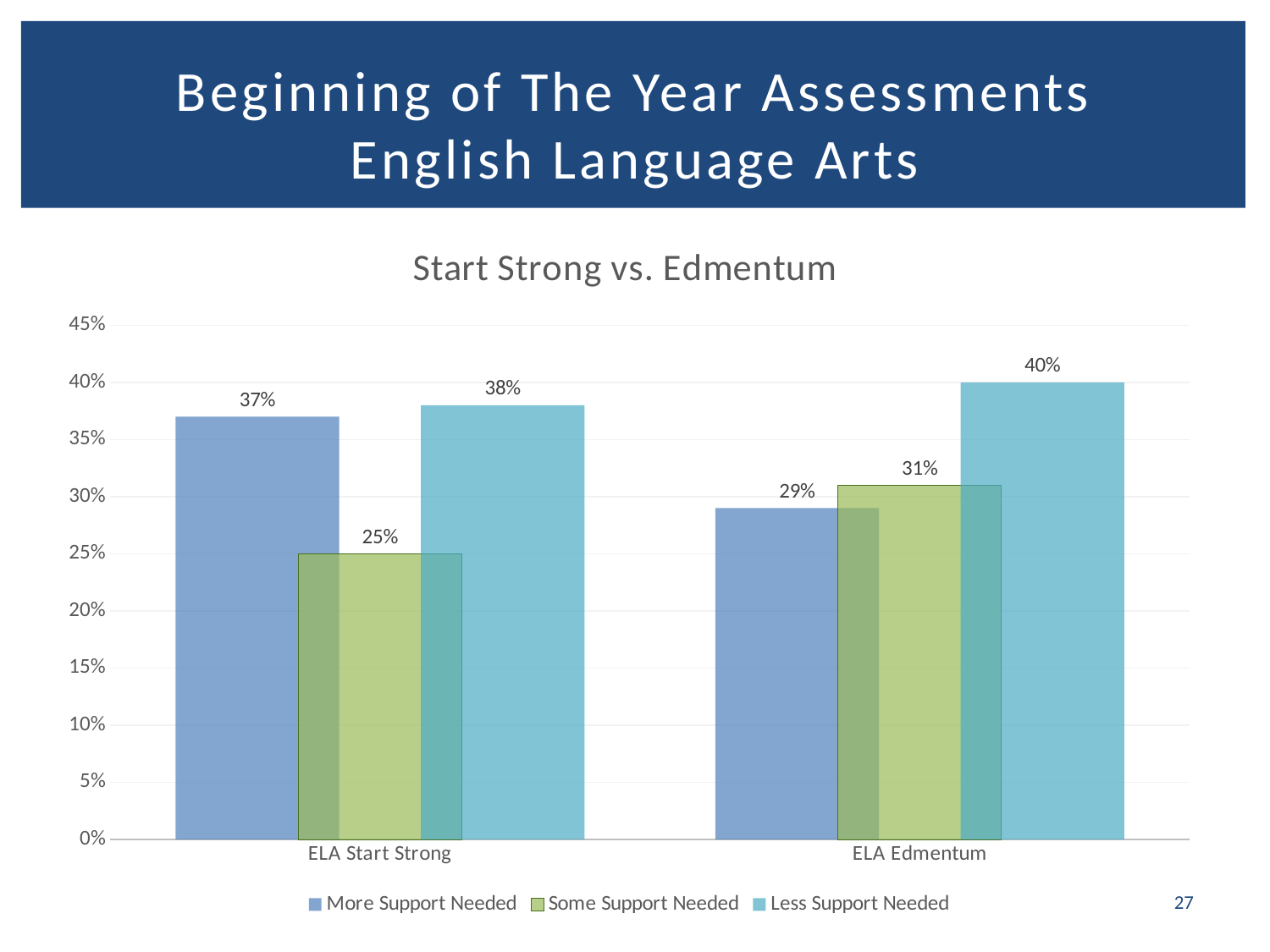

# Beginning of The Year Assessments English Language Arts

### Chart: Start Strong vs. Edmentum

| Category | More Support Needed | Some Support Needed | Less Support Needed |
|---|---|---|---|
| ELA Start Strong | 0.37 | 0.25 | 0.38 |
| ELA Edmentum | 0.29 | 0.31 | 0.4 |
27